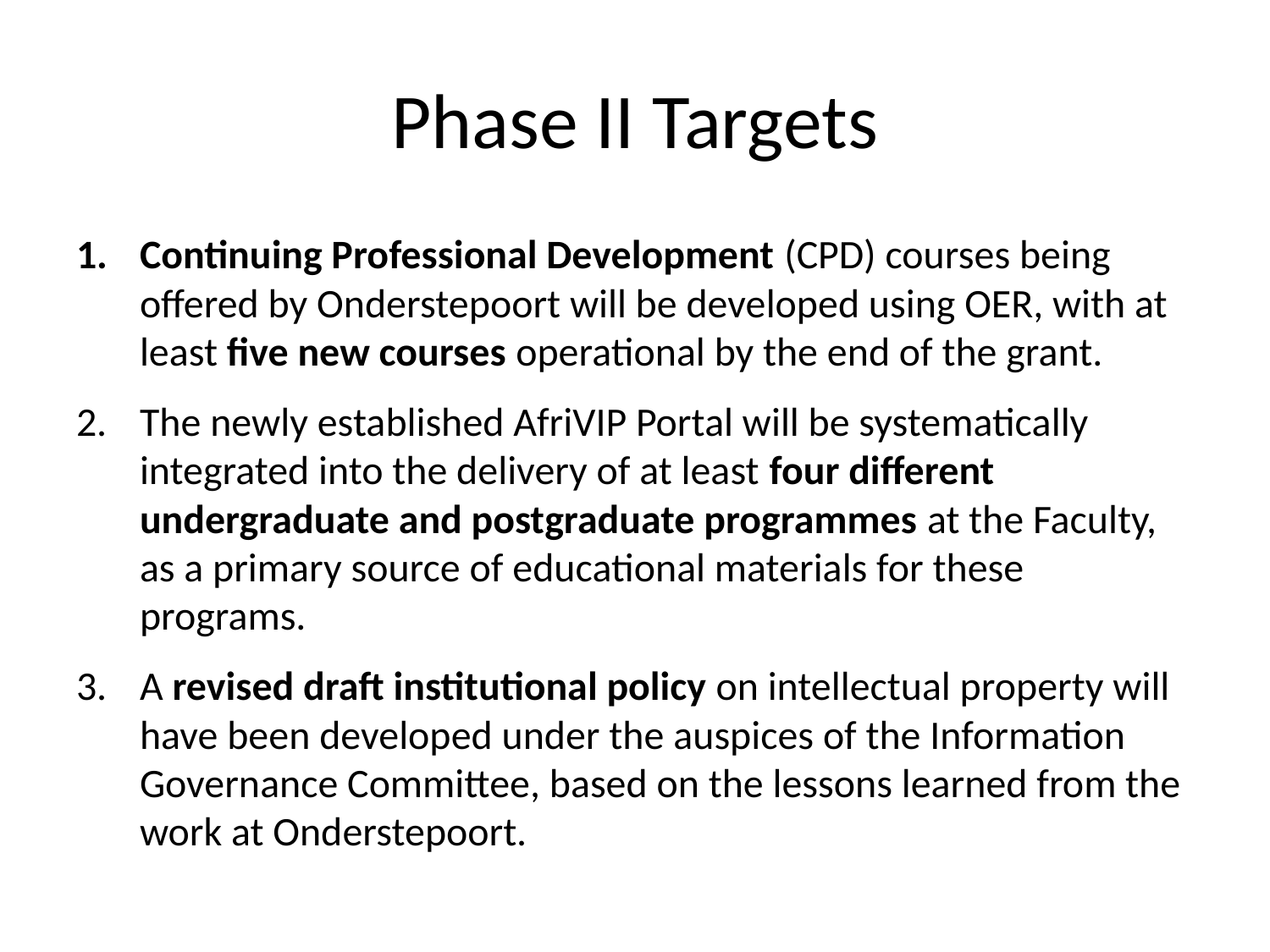

# Phase II Targets
Continuing Professional Development (CPD) courses being offered by Onderstepoort will be developed using OER, with at least five new courses operational by the end of the grant.
The newly established AfriVIP Portal will be systematically integrated into the delivery of at least four different undergraduate and postgraduate programmes at the Faculty, as a primary source of educational materials for these programs.
A revised draft institutional policy on intellectual property will have been developed under the auspices of the Information Governance Committee, based on the lessons learned from the work at Onderstepoort.